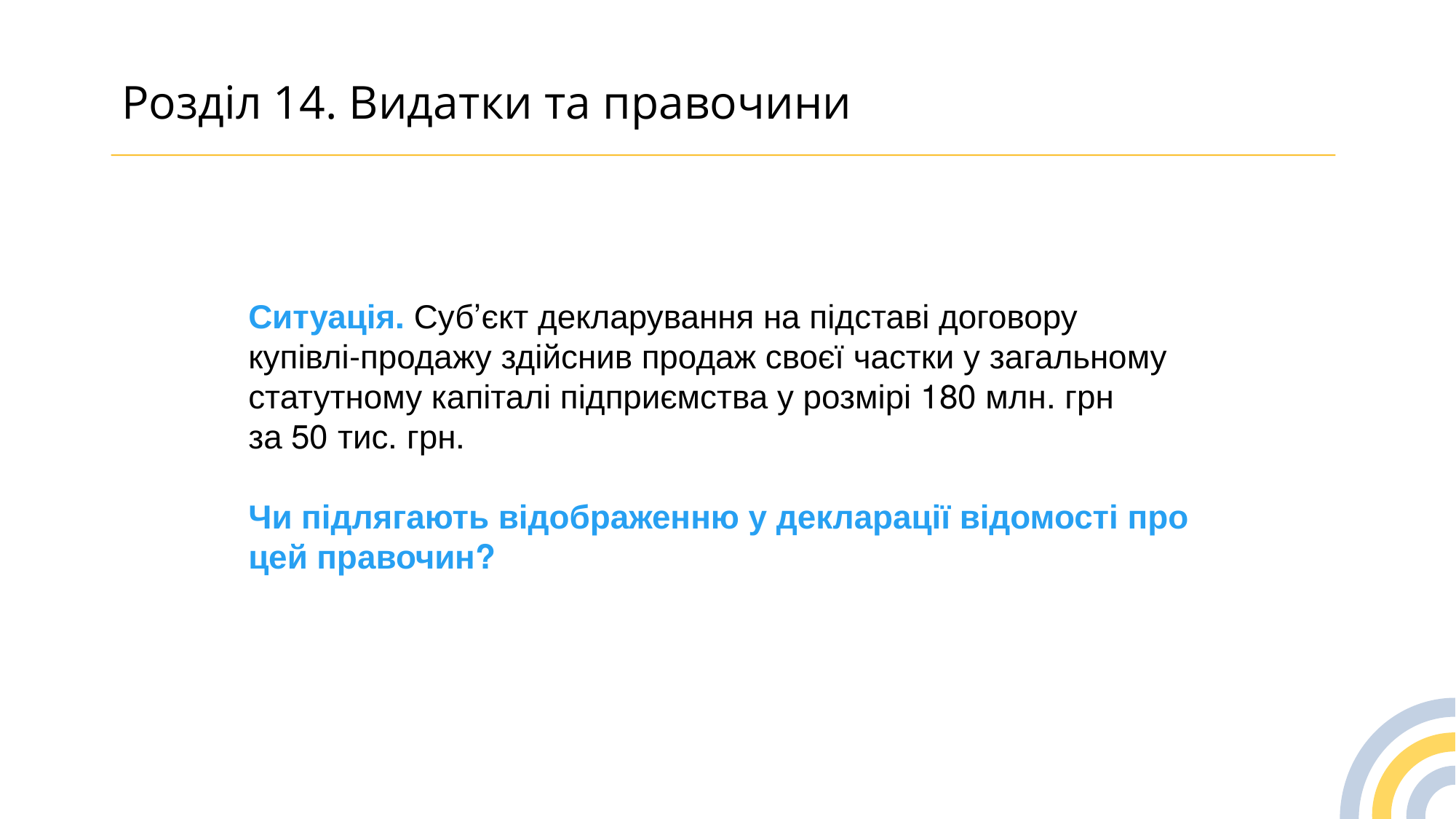

Розділ 14. Видатки та правочини
Ситуація. Суб’єкт декларування на підставі договору купівлі-продажу здійснив продаж своєї частки у загальному статутному капіталі підприємства у розмірі 180 млн. грн
за 50 тис. грн.

Чи підлягають відображенню у декларації відомості про цей правочин?